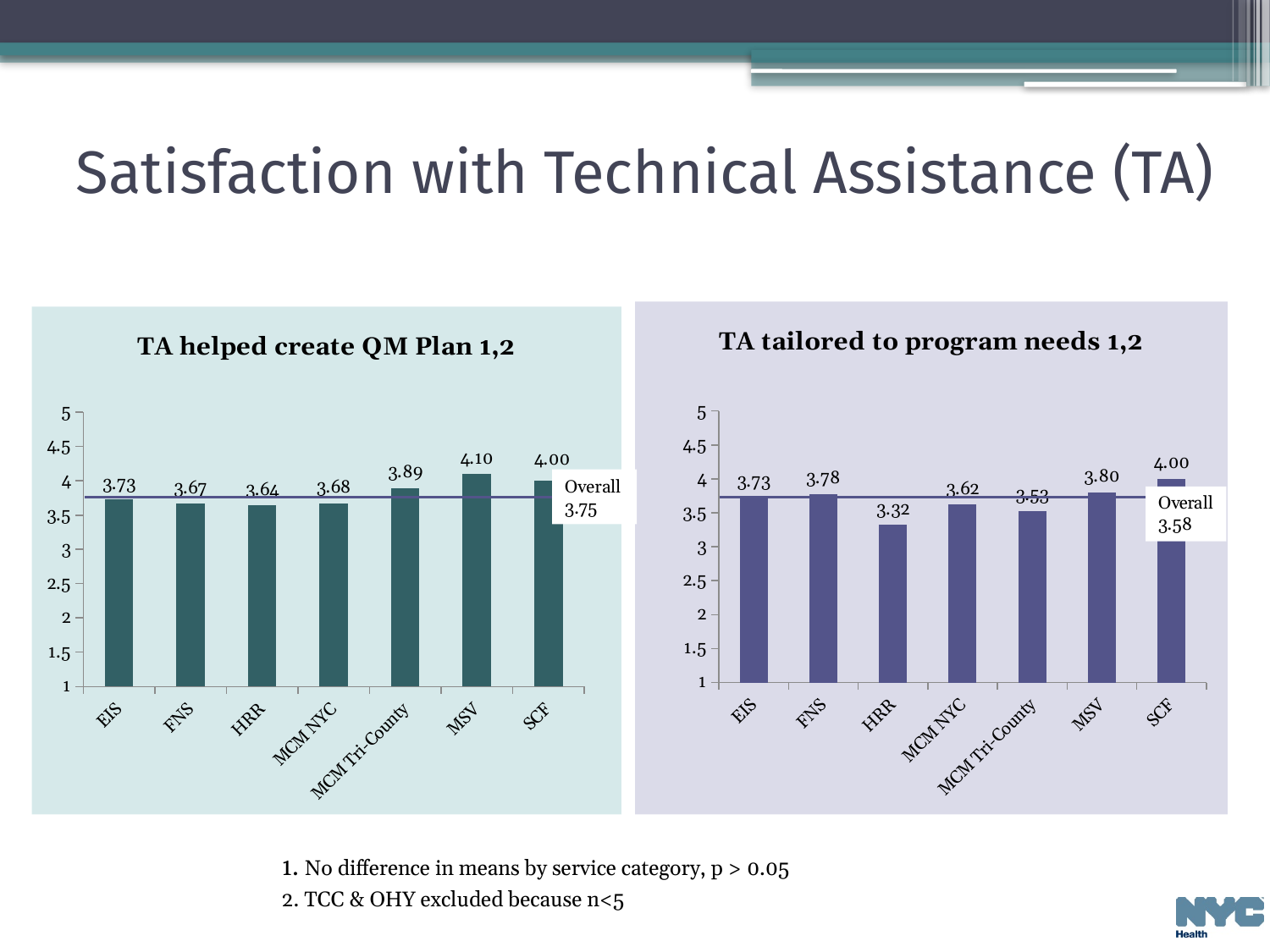

# Satisfaction with Technical Assistance (TA)

### Chart: TA tailored to program needs 1,2

| Category |  |
|---|---|
| EIS | 3.72727273 |
| FNS | 3.77777778 |
| HRR | 3.32142857 |
| MCM NYC | 3.62162162 |
| MCM Tri-County | 3.52631579 |
| MSV | 3.8 |
| SCF | 4.0 |

### Chart: TA helped create QM Plan 1,2

| Category |  |
|---|---|
| EIS | 3.72727273 |
| FNS | 3.66666667 |
| HRR | 3.64285714 |
| MCM NYC | 3.67567568 |
| MCM Tri-County | 3.88888889 |
| MSV | 4.1 |
| SCF | 4.0 |
Overall
3.75
1. No difference in means by service category, p > 0.05
2. TCC & OHY excluded because n<5